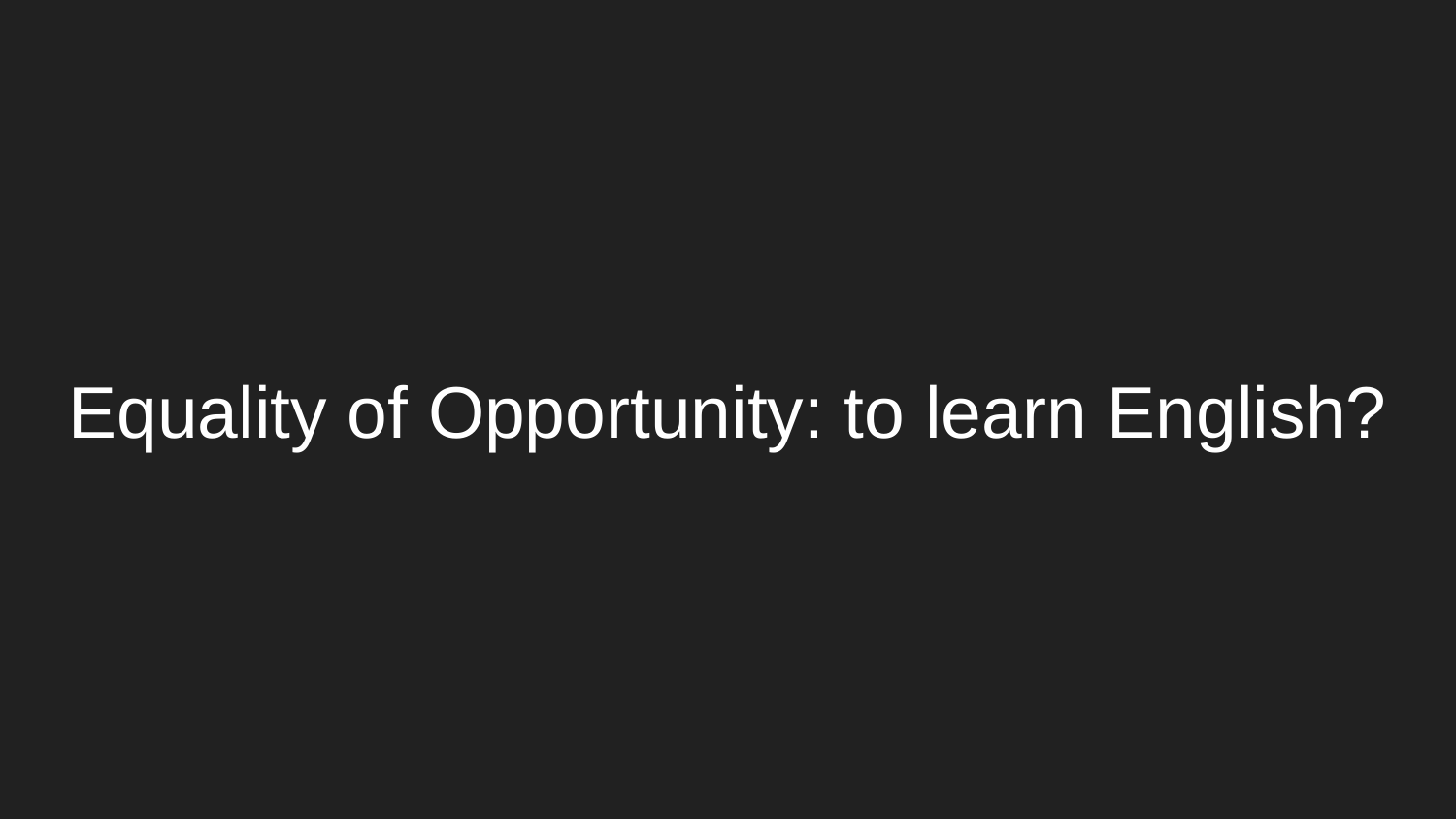

# Equality of Opportunity: to learn English?